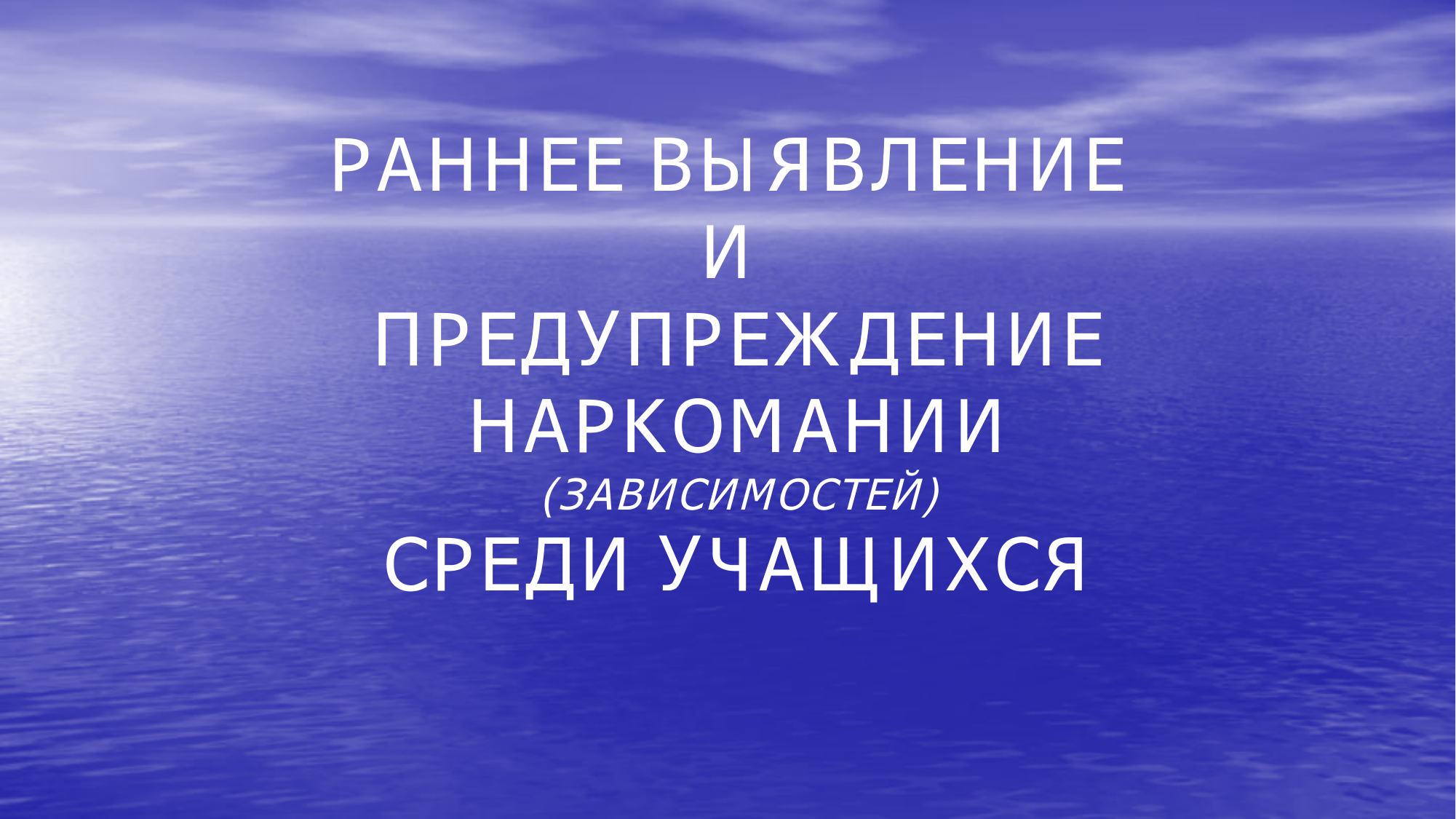

# РАННЕЕ ВЫЯВЛЕНИЕ И ПРЕДУПРЕЖДЕНИЕ НАРКОМАНИИ (ЗАВИСИМОСТЕЙ) СРЕДИ УЧАЩИХСЯ